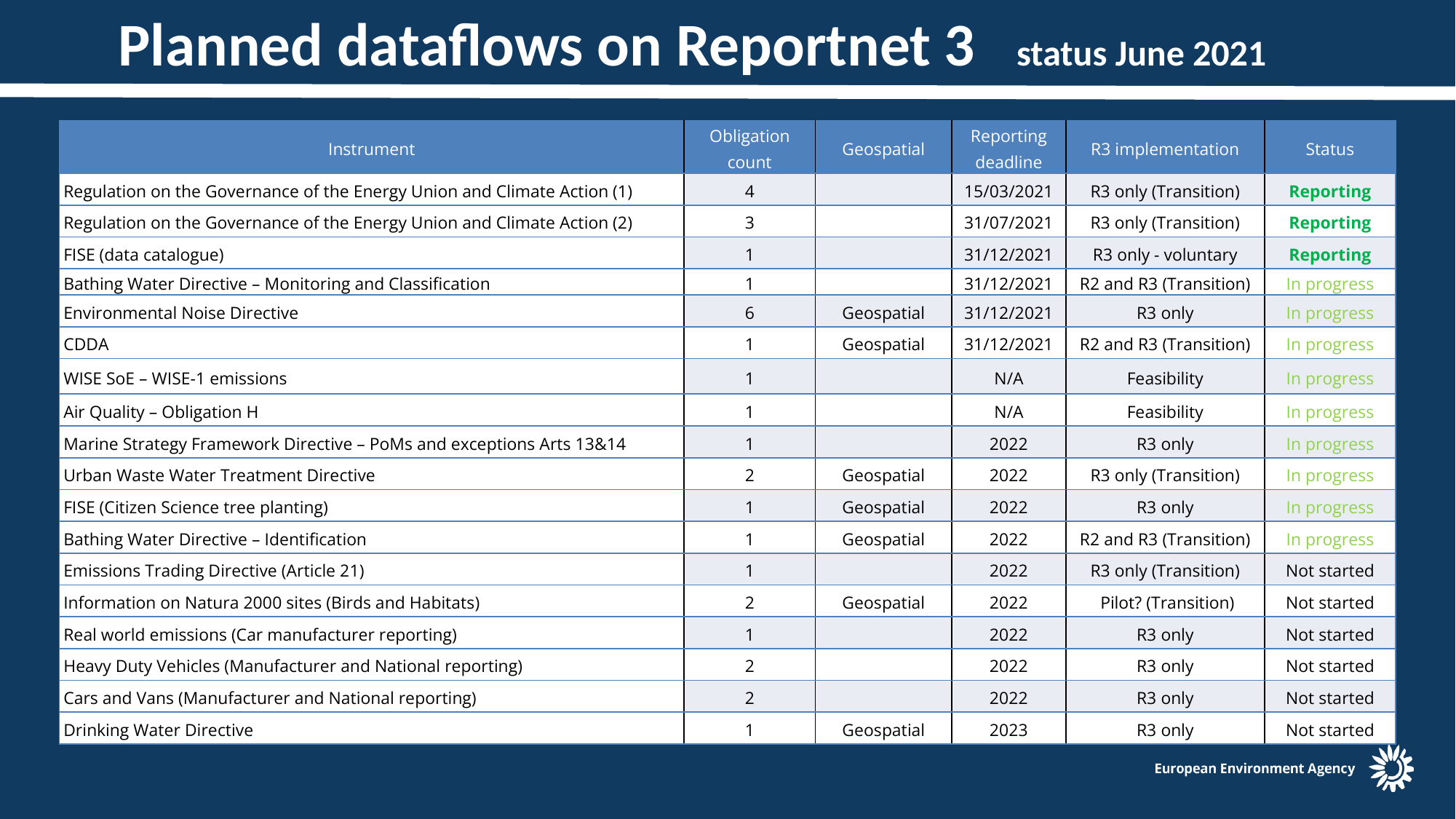

Planned dataflows on Reportnet 3   status June 2021
| Instrument | Obligation count | Geospatial | Reporting deadline | R3 implementation | Status |
| --- | --- | --- | --- | --- | --- |
| Regulation on the Governance of the Energy Union and Climate Action (1) | 4 |  | 15/03/2021 | R3 only (Transition) | Reporting |
| Regulation on the Governance of the Energy Union and Climate Action (2) | 3 |  | 31/07/2021 | R3 only (Transition) | Reporting |
| FISE (data catalogue) | 1 |  | 31/12/2021 | R3 only - voluntary | Reporting |
| Bathing Water Directive – Monitoring and Classification | 1 |  | 31/12/2021 | R2 and R3 (Transition) | In progress |
| Environmental Noise Directive | 6 | Geospatial | 31/12/2021 | R3 only | In progress |
| CDDA | 1 | Geospatial | 31/12/2021 | R2 and R3 (Transition) | In progress |
| WISE SoE – WISE-1 emissions | 1 |  | N/A | Feasibility | In progress |
| Air Quality – Obligation H | 1 |  | N/A | Feasibility | In progress |
| Marine Strategy Framework Directive – PoMs and exceptions Arts 13&14 | 1 |  | 2022 | R3 only | In progress |
| Urban Waste Water Treatment Directive | 2 | Geospatial | 2022 | R3 only (Transition) | In progress |
| FISE (Citizen Science tree planting) | 1 | Geospatial | 2022 | R3 only | In progress |
| Bathing Water Directive – Identification | 1 | Geospatial | 2022 | R2 and R3 (Transition) | In progress |
| Emissions Trading Directive (Article 21) | 1 |  | 2022 | R3 only (Transition) | Not started |
| Information on Natura 2000 sites (Birds and Habitats) | 2 | Geospatial | 2022 | Pilot? (Transition) | Not started |
| Real world emissions (Car manufacturer reporting) | 1 |  | 2022 | R3 only | Not started |
| Heavy Duty Vehicles (Manufacturer and National reporting) | 2 |  | 2022 | R3 only | Not started |
| Cars and Vans (Manufacturer and National reporting) | 2 |  | 2022 | R3 only | Not started |
| Drinking Water Directive | 1 | Geospatial | 2023 | R3 only | Not started |